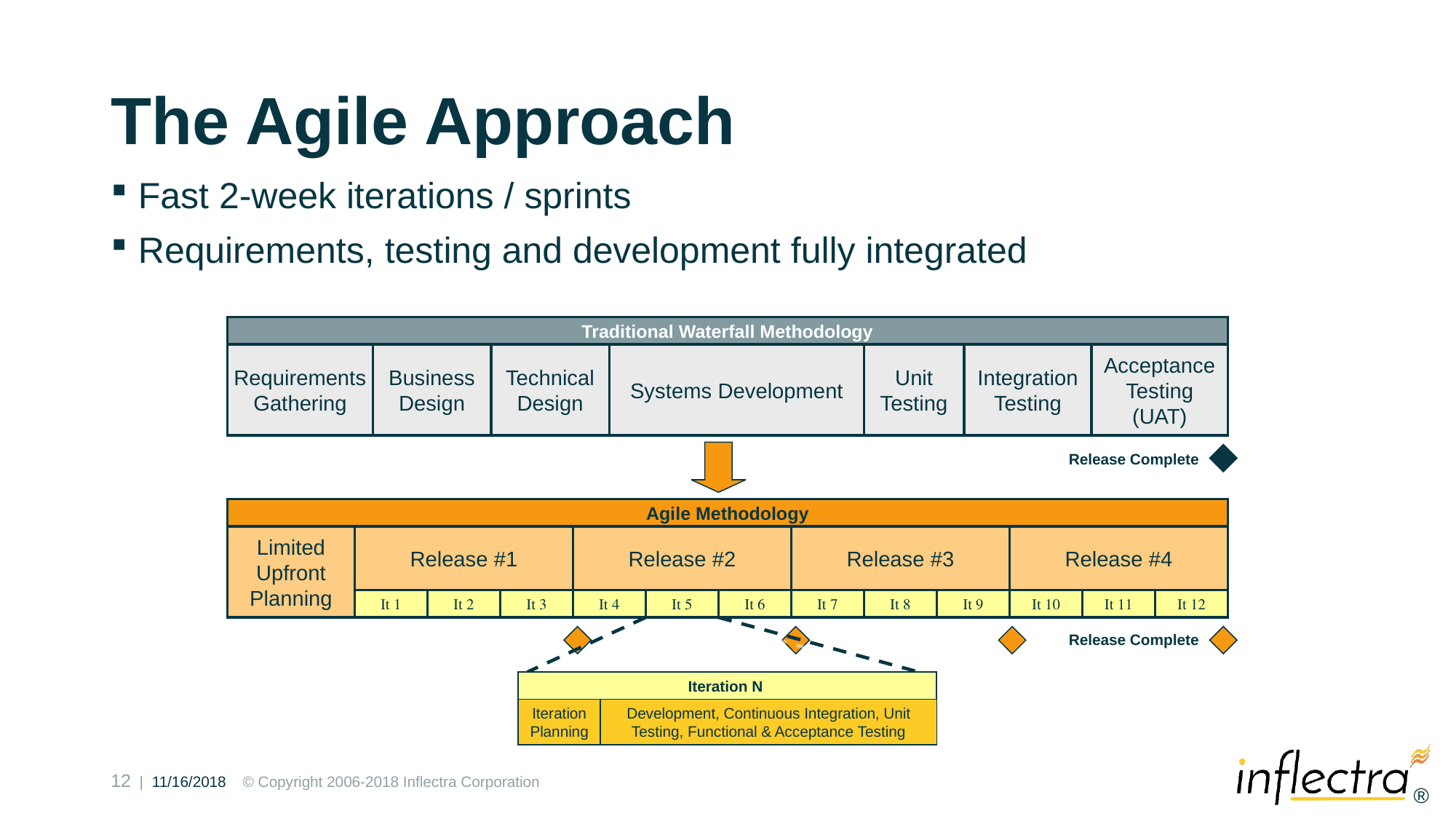

# The Agile Approach
Fast 2-week iterations / sprints
Requirements, testing and development fully integrated
Traditional Waterfall Methodology
Requirements
Gathering
Business Design
Technical Design
Systems Development
Unit
Testing
Integration
Testing
Acceptance
Testing (UAT)

Release Complete
Agile Methodology
Limited Upfront Planning
Release #1
Release #2
Release #3
Release #4
It 1
It 2
It 3
It 4
It 5
It 6
It 7
It 8
It 9
It 10
It 11
It 12

Release Complete

Iteration N
Iteration Planning
Development, Continuous Integration, Unit Testing, Functional & Acceptance Testing